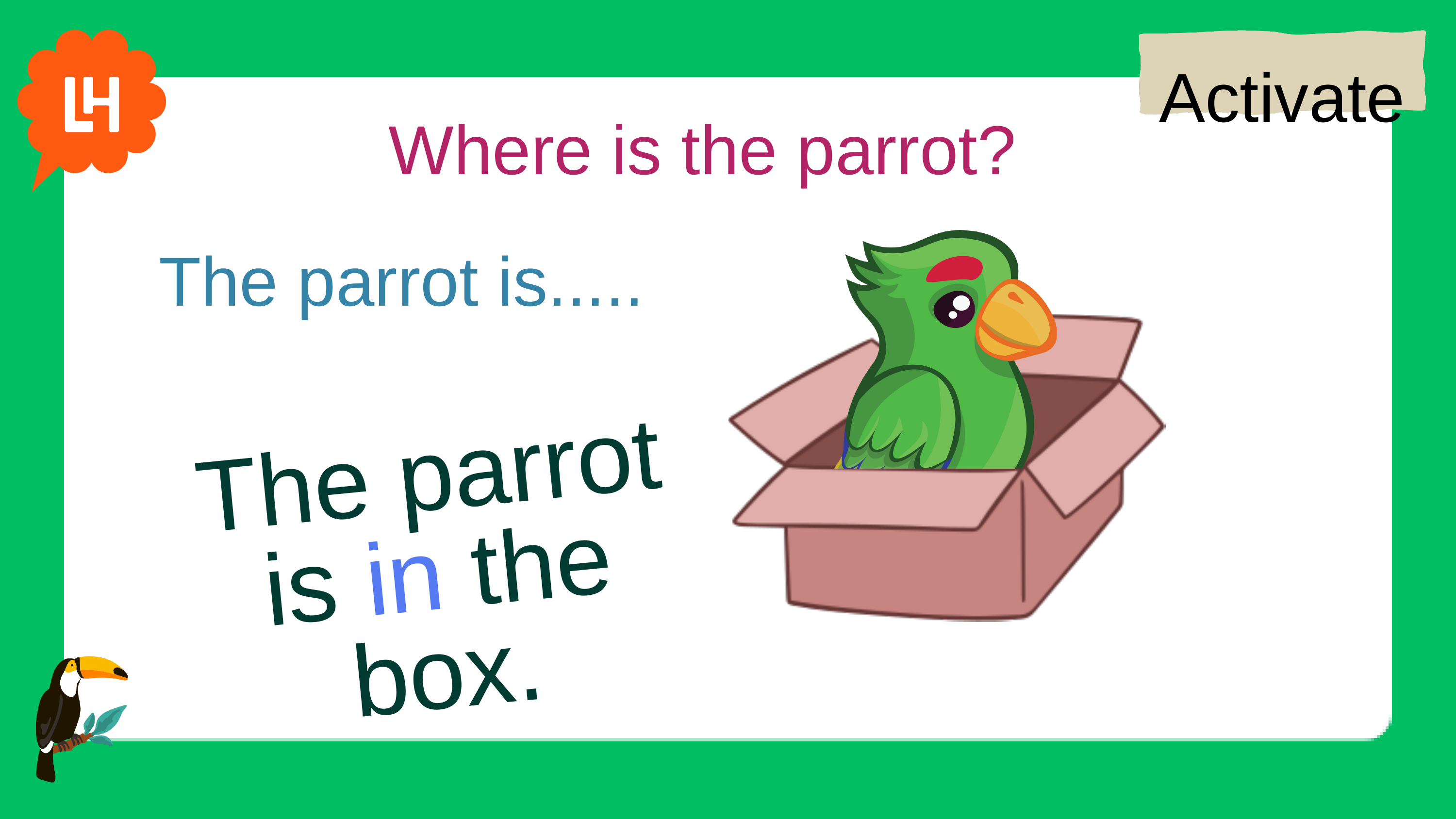

Activate

Where is the parrot?

The parrot is.....

The parrot is in the box.